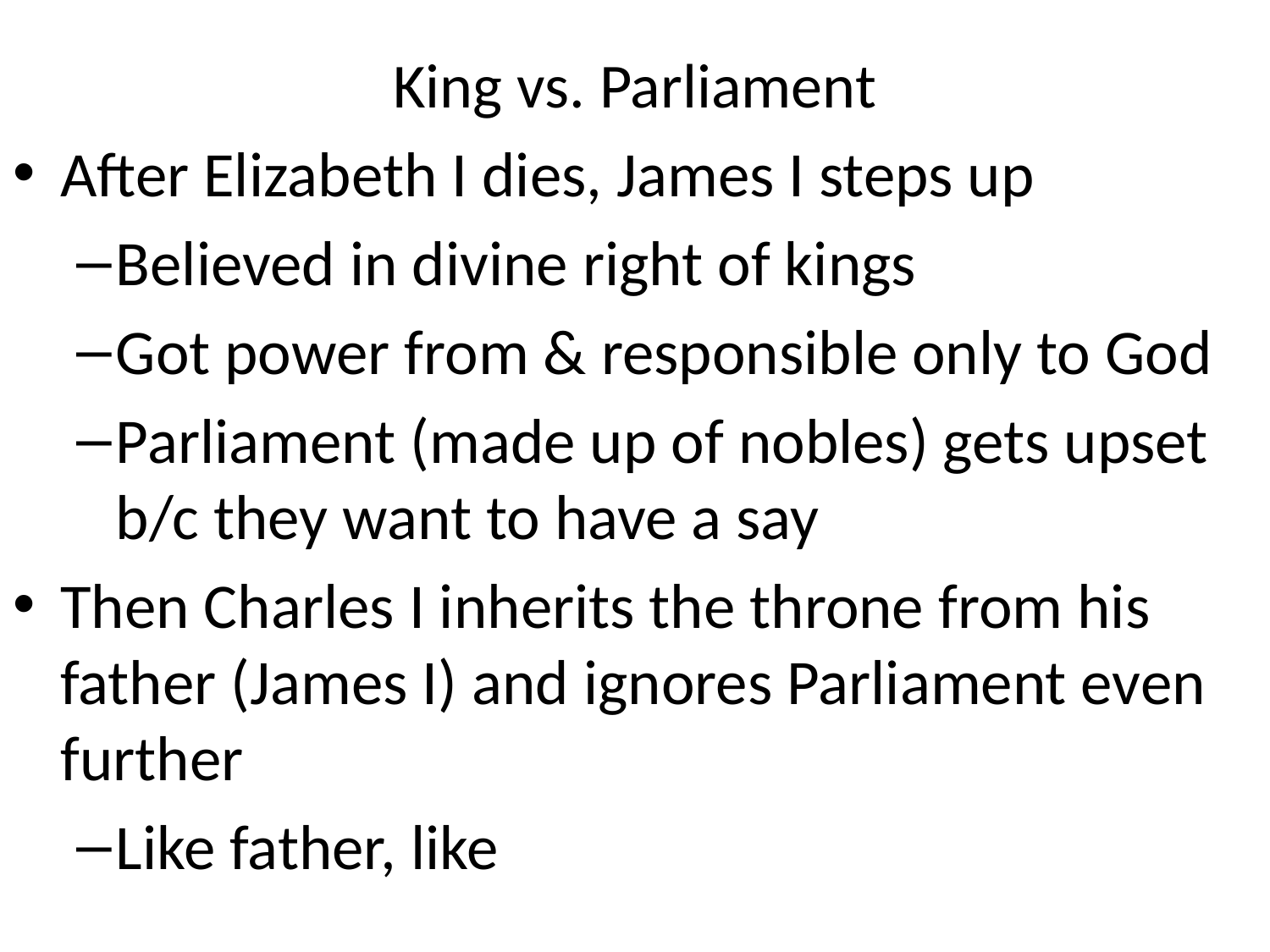

# King vs. Parliament
After Elizabeth I dies, James I steps up
Believed in divine right of kings
Got power from & responsible only to God
Parliament (made up of nobles) gets upset b/c they want to have a say
Then Charles I inherits the throne from his father (James I) and ignores Parliament even further
Like father, like